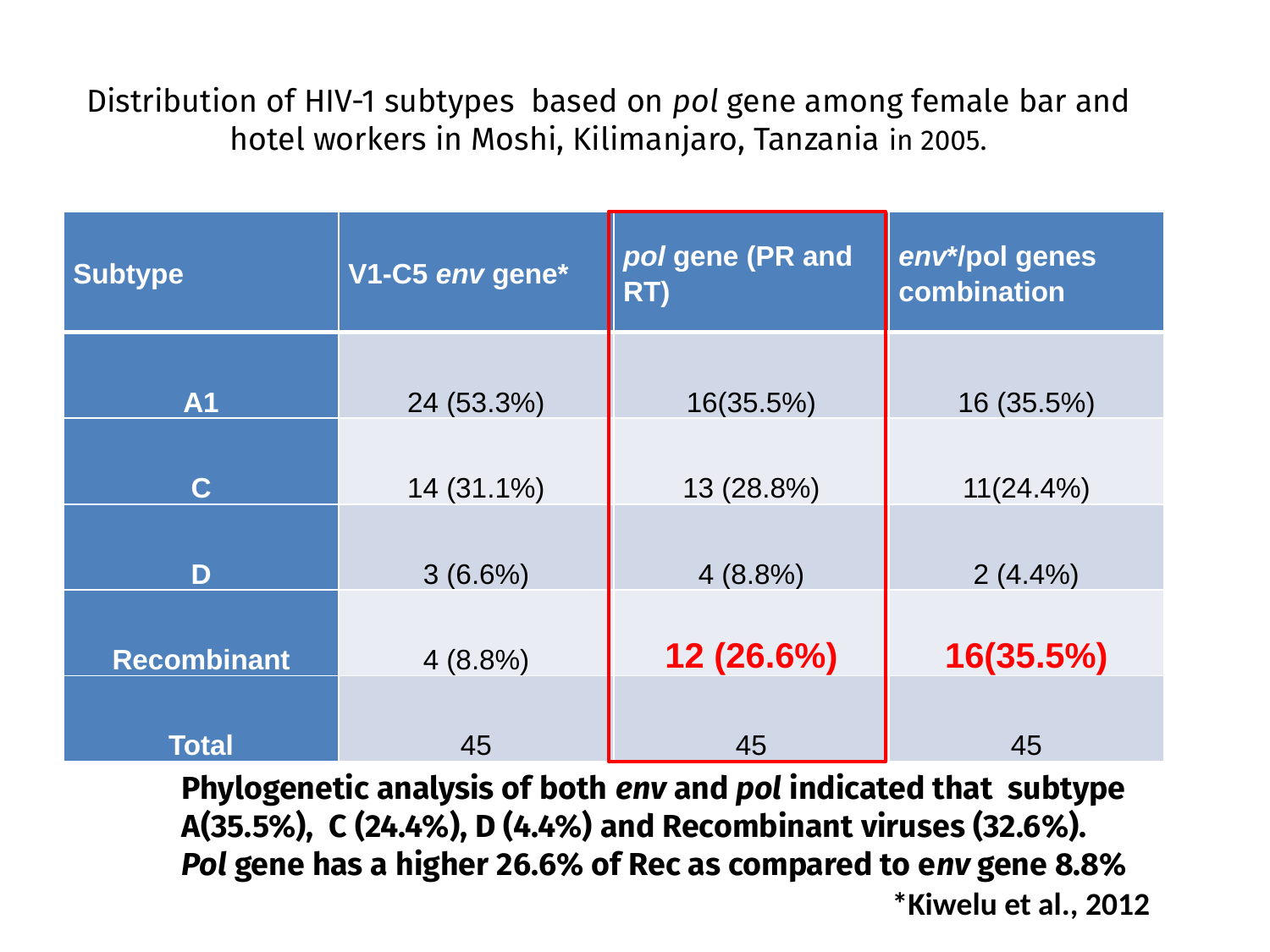

Distribution of HIV-1 subtypes  based on pol gene among female bar and hotel workers in Moshi, Kilimanjaro, Tanzania in 2005.
| Subtype | V1-C5 env gene\* | pol gene (PR and RT) | env\*/pol genes combination |
| --- | --- | --- | --- |
| A1 | 24 (53.3%) | 16(35.5%) | 16 (35.5%) |
| C | 14 (31.1%) | 13 (28.8%) | 11(24.4%) |
| D | 3 (6.6%) | 4 (8.8%) | 2 (4.4%) |
| Recombinant | 4 (8.8%) | 12 (26.6%) | 16(35.5%) |
| Total | 45 | 45 | 45 |

Phylogenetic analysis of both env and pol indicated that  subtype A(35.5%),  C (24.4%), D (4.4%) and Recombinant viruses (32.6%).
Pol gene has a higher 26.6% of Rec as compared to env gene 8.8%
*Kiwelu et al., 2012